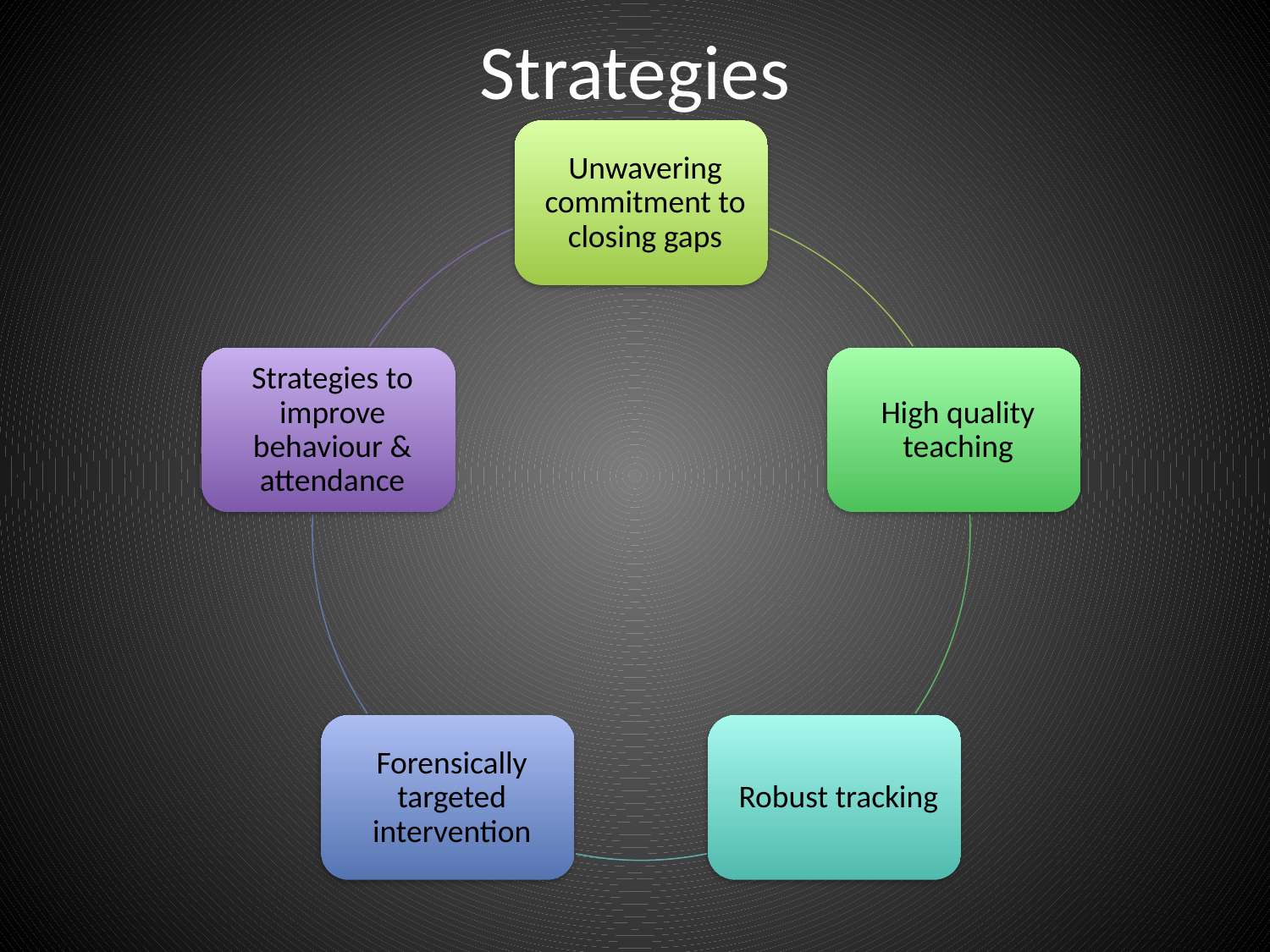

# Strategies
Unwavering commitment to closing gaps
High quality teaching
Robust tracking
Forensically targeted intervention
Strategies to improve behaviour & attendance